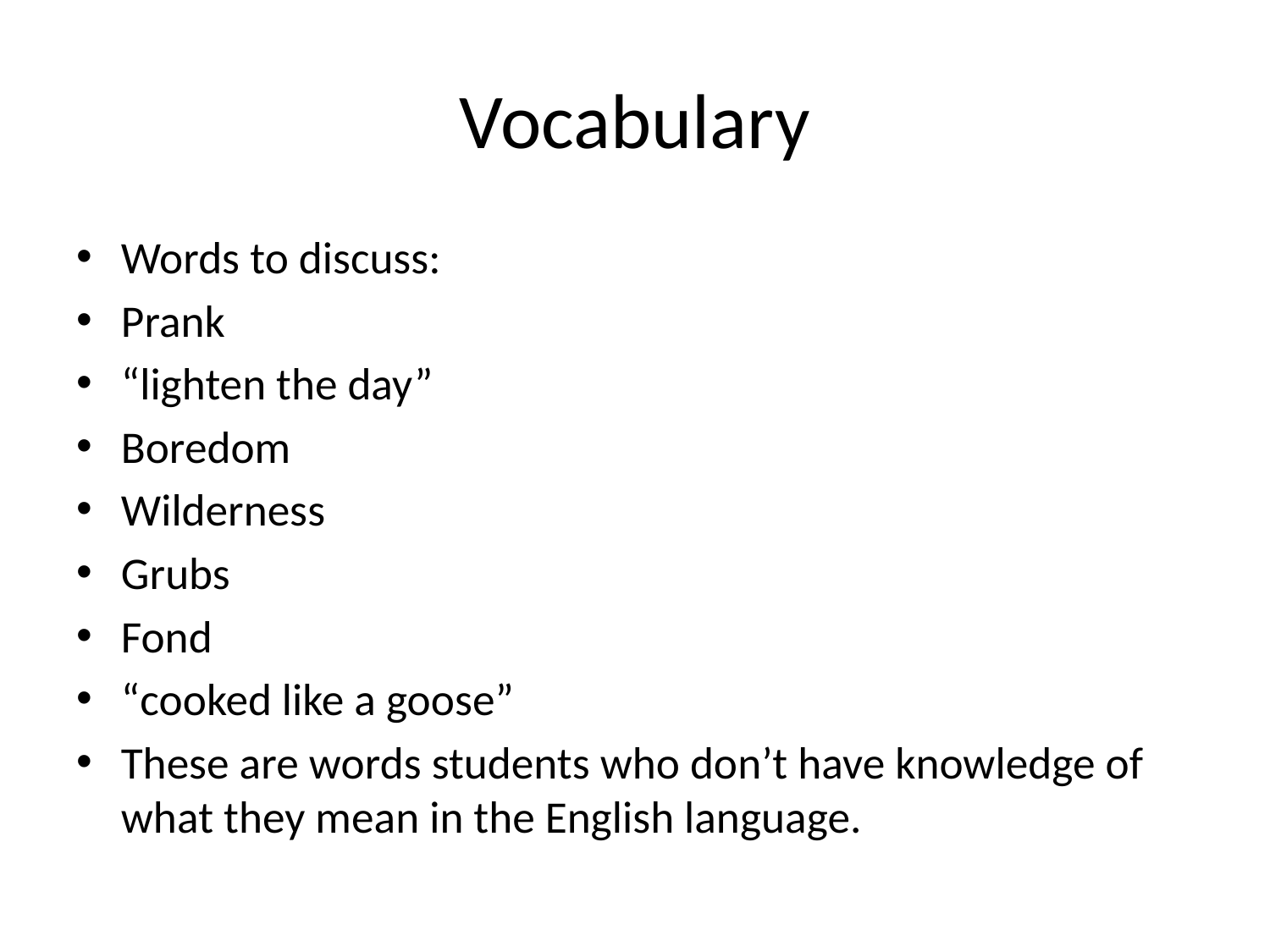

# Vocabulary
Words to discuss:
Prank
“lighten the day”
Boredom
Wilderness
Grubs
Fond
“cooked like a goose”
These are words students who don’t have knowledge of what they mean in the English language.